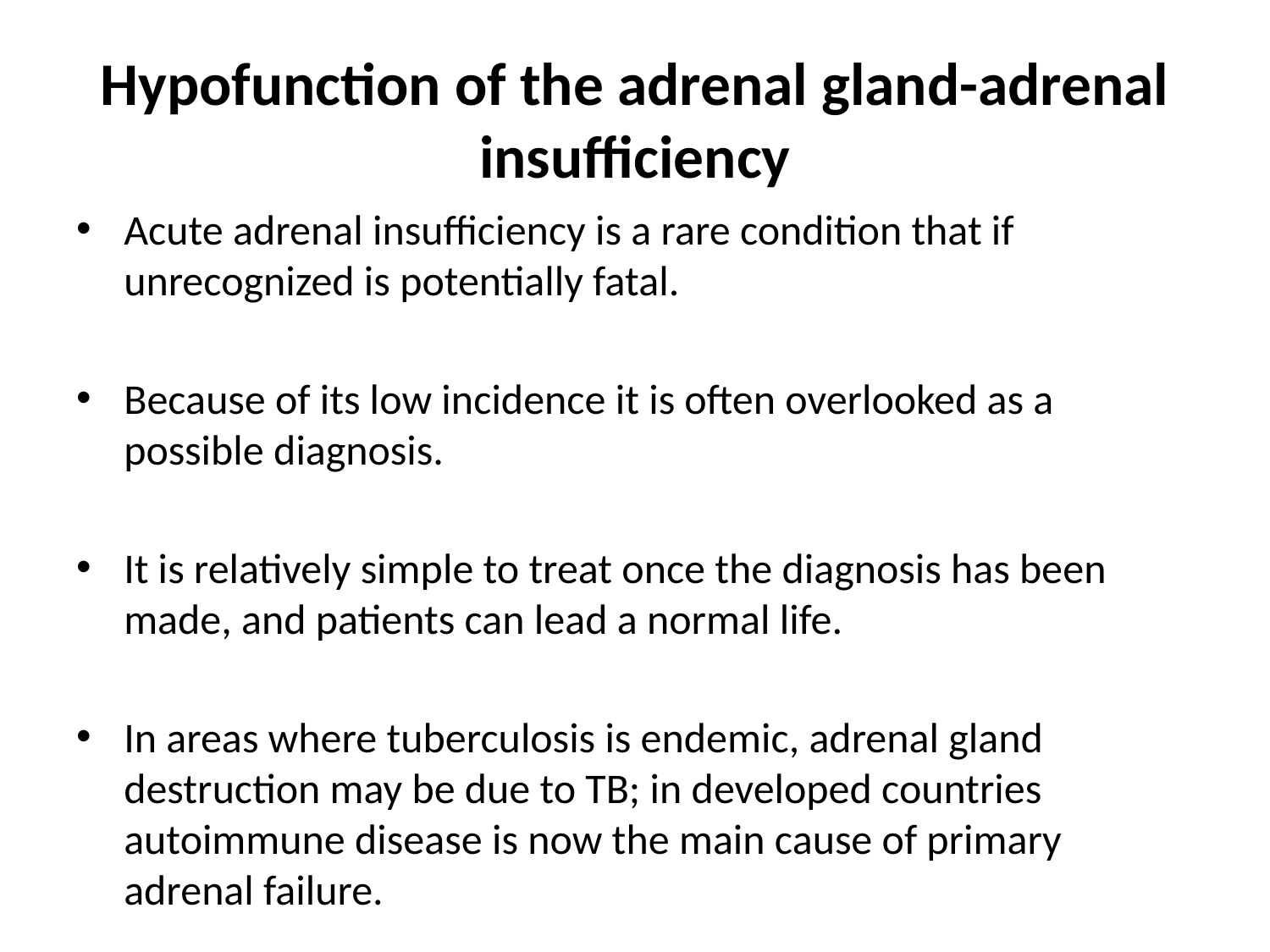

# Hypofunction of the adrenal gland-adrenal insufficiency
Acute adrenal insufficiency is a rare condition that if unrecognized is potentially fatal.

Because of its low incidence it is often overlooked as a possible diagnosis.

It is relatively simple to treat once the diagnosis has been made, and patients can lead a normal life.

In areas where tuberculosis is endemic, adrenal gland destruction may be due to TB; in developed countries autoimmune disease is now the main cause of primary adrenal failure.